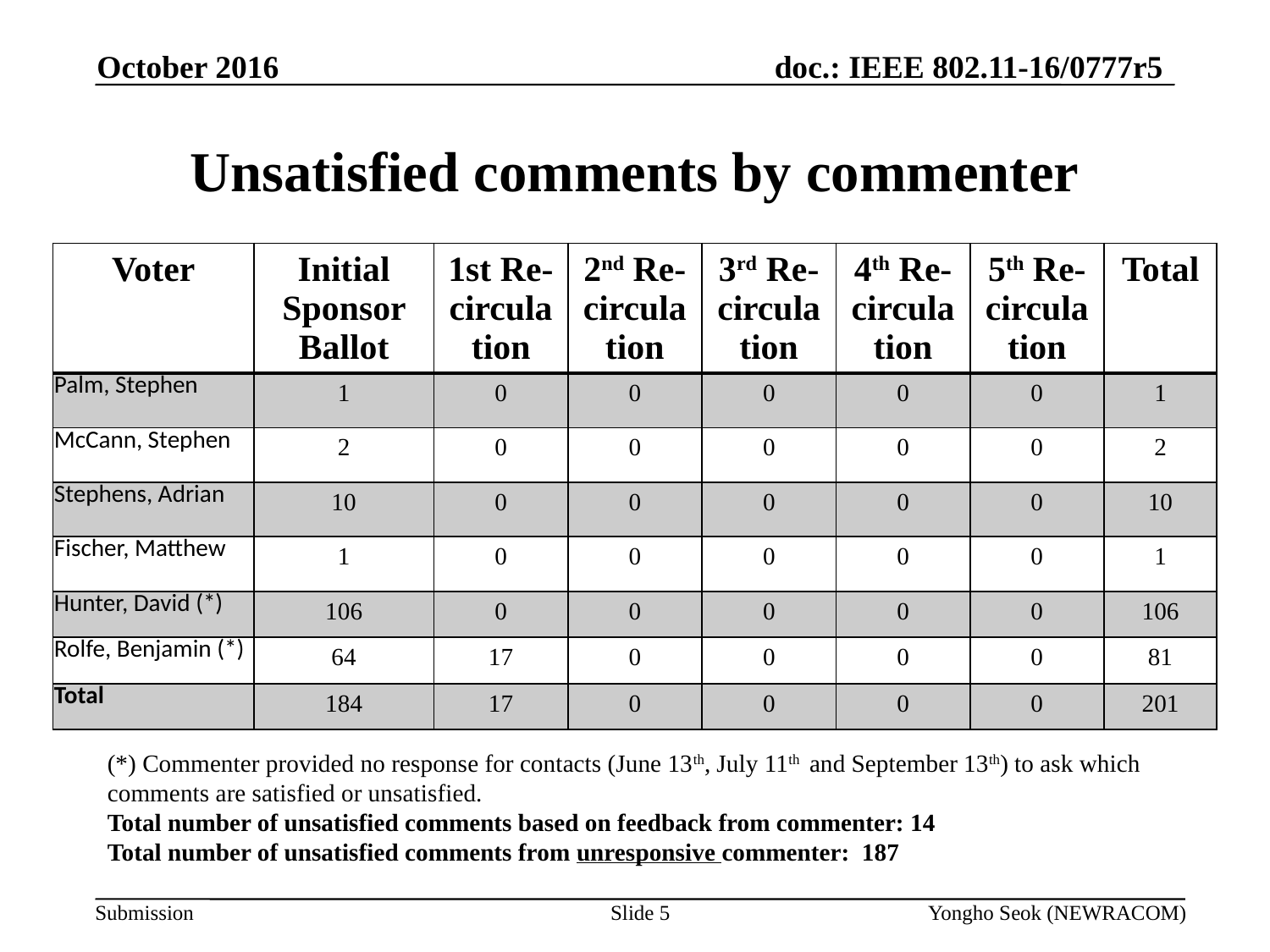

October 2016
# Unsatisfied comments by commenter
| Voter | Initial Sponsor Ballot | 1st Re-circulation | 2nd Re-circulation | 3rd Re-circulation | 4th Re-circulation | 5th Re-circulation | Total |
| --- | --- | --- | --- | --- | --- | --- | --- |
| Palm, Stephen | 1 | 0 | 0 | 0 | 0 | 0 | 1 |
| McCann, Stephen | 2 | 0 | 0 | 0 | 0 | 0 | 2 |
| Stephens, Adrian | 10 | 0 | 0 | 0 | 0 | 0 | 10 |
| Fischer, Matthew | 1 | 0 | 0 | 0 | 0 | 0 | 1 |
| Hunter, David (\*) | 106 | 0 | 0 | 0 | 0 | 0 | 106 |
| Rolfe, Benjamin (\*) | 64 | 17 | 0 | 0 | 0 | 0 | 81 |
| Total | 184 | 17 | 0 | 0 | 0 | 0 | 201 |
(*) Commenter provided no response for contacts (June 13th, July 11th  and September 13th) to ask which comments are satisfied or unsatisfied.
Total number of unsatisfied comments based on feedback from commenter: 14
Total number of unsatisfied comments from unresponsive commenter:  187

Slide 5
Yongho Seok (NEWRACOM)